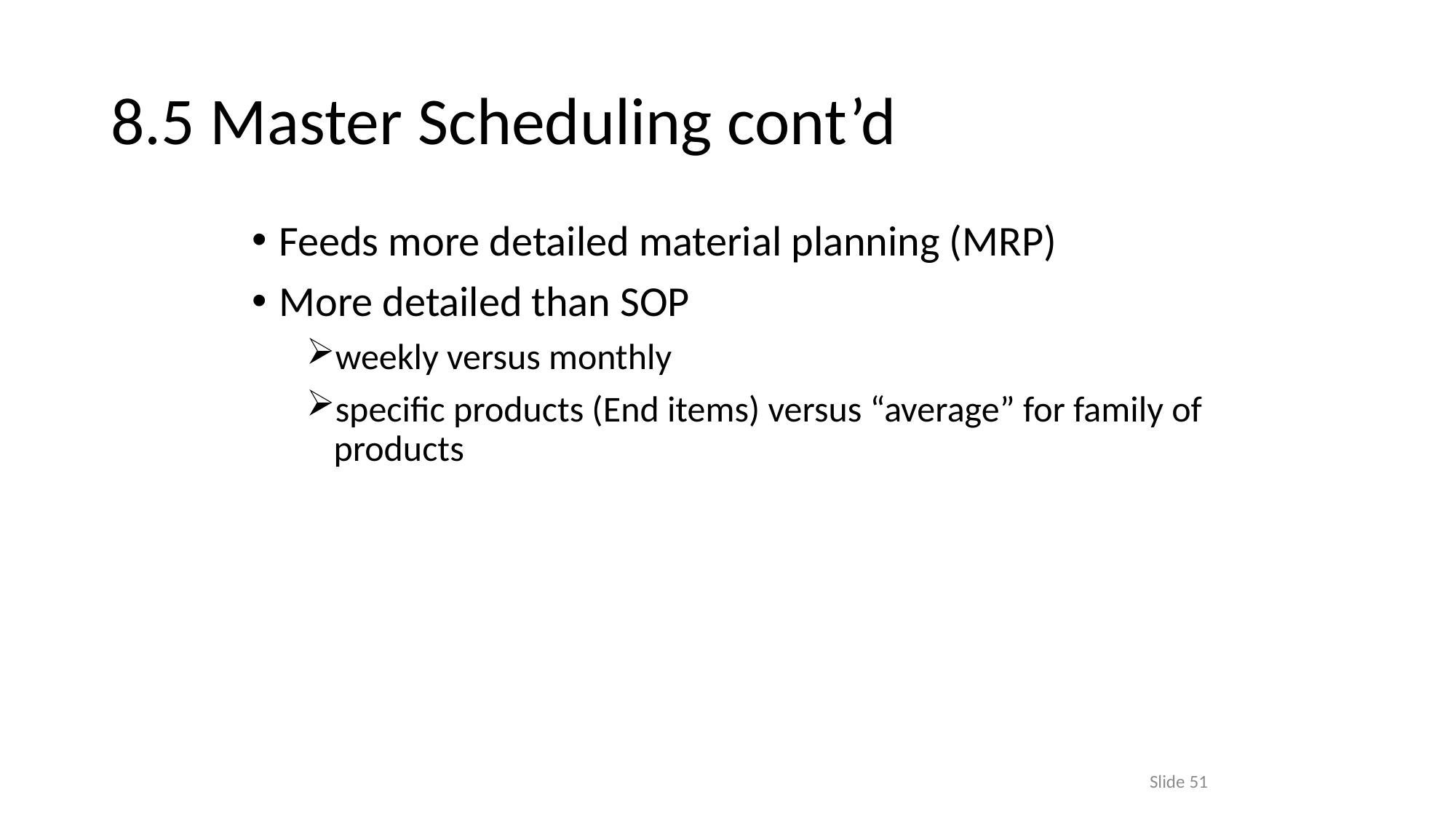

# 8.5 Master Scheduling cont’d
Feeds more detailed material planning (MRP)
More detailed than SOP
weekly versus monthly
specific products (End items) versus “average” for family of products
Slide 51